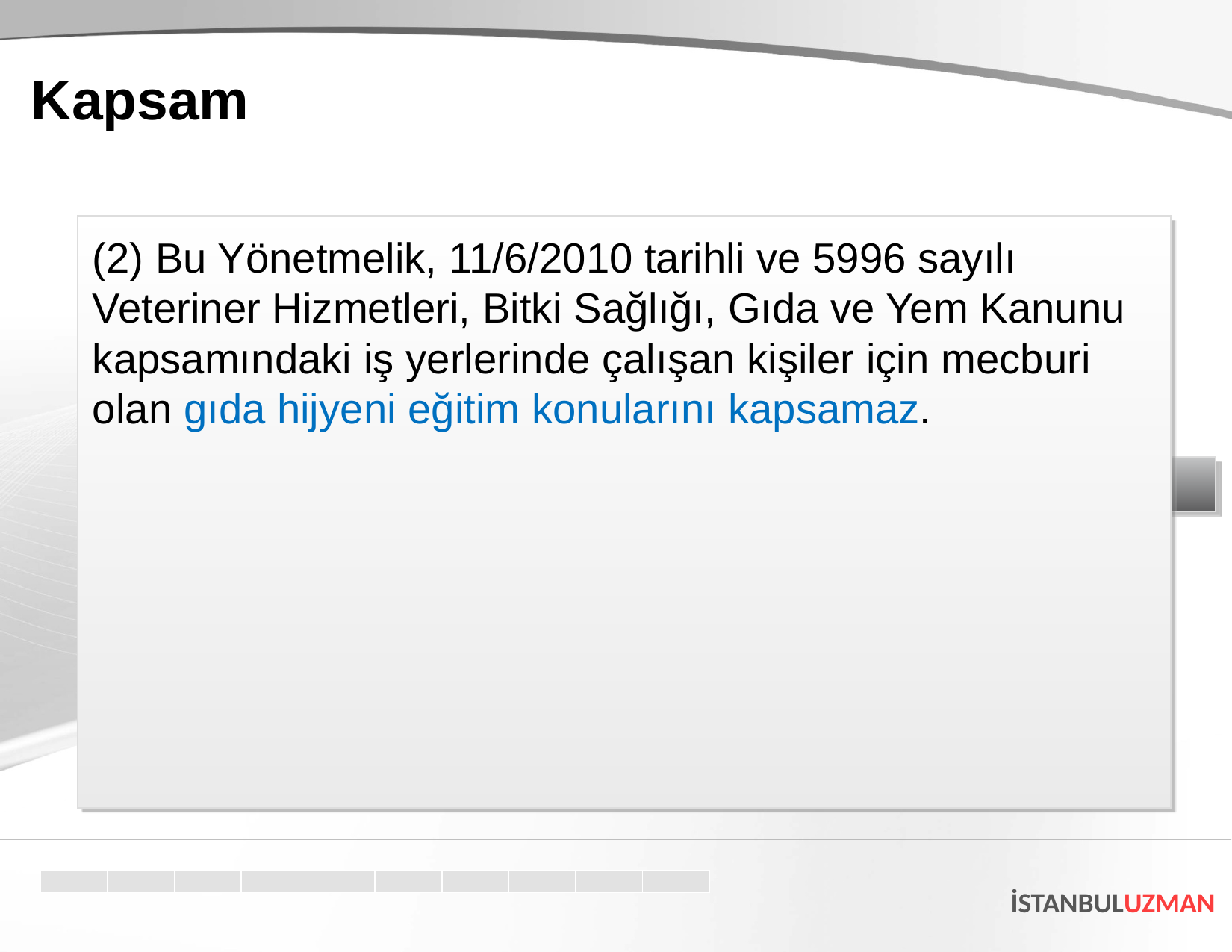

Kapsam

(2) Bu Yönetmelik, 11/6/2010 tarihli ve 5996 sayılı Veteriner Hizmetleri, Bitki Sağlığı, Gıda ve Yem Kanunu kapsamındaki iş yerlerinde çalışan kişiler için mecburi olan gıda hijyeni eğitim konularını kapsamaz.

MADDE 2
İSTANBULUZMAN